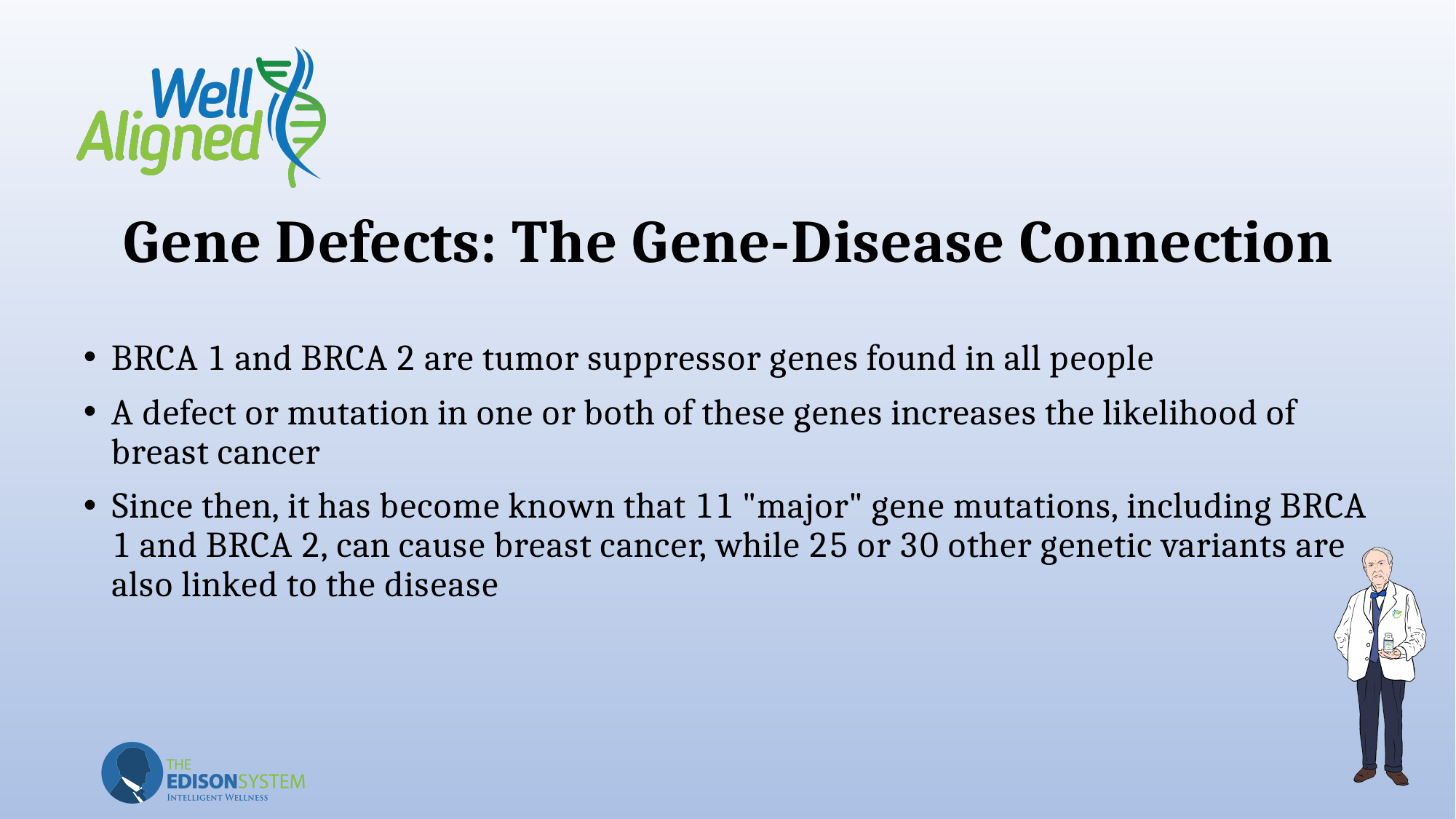

# Gene Defects: The Gene-Disease Connection
BRCA 1 and BRCA 2 are tumor suppressor genes found in all people
A defect or mutation in one or both of these genes increases the likelihood of breast cancer
Since then, it has become known that 11 "major" gene mutations, including BRCA 1 and BRCA 2, can cause breast cancer, while 25 or 30 other genetic variants are also linked to the disease